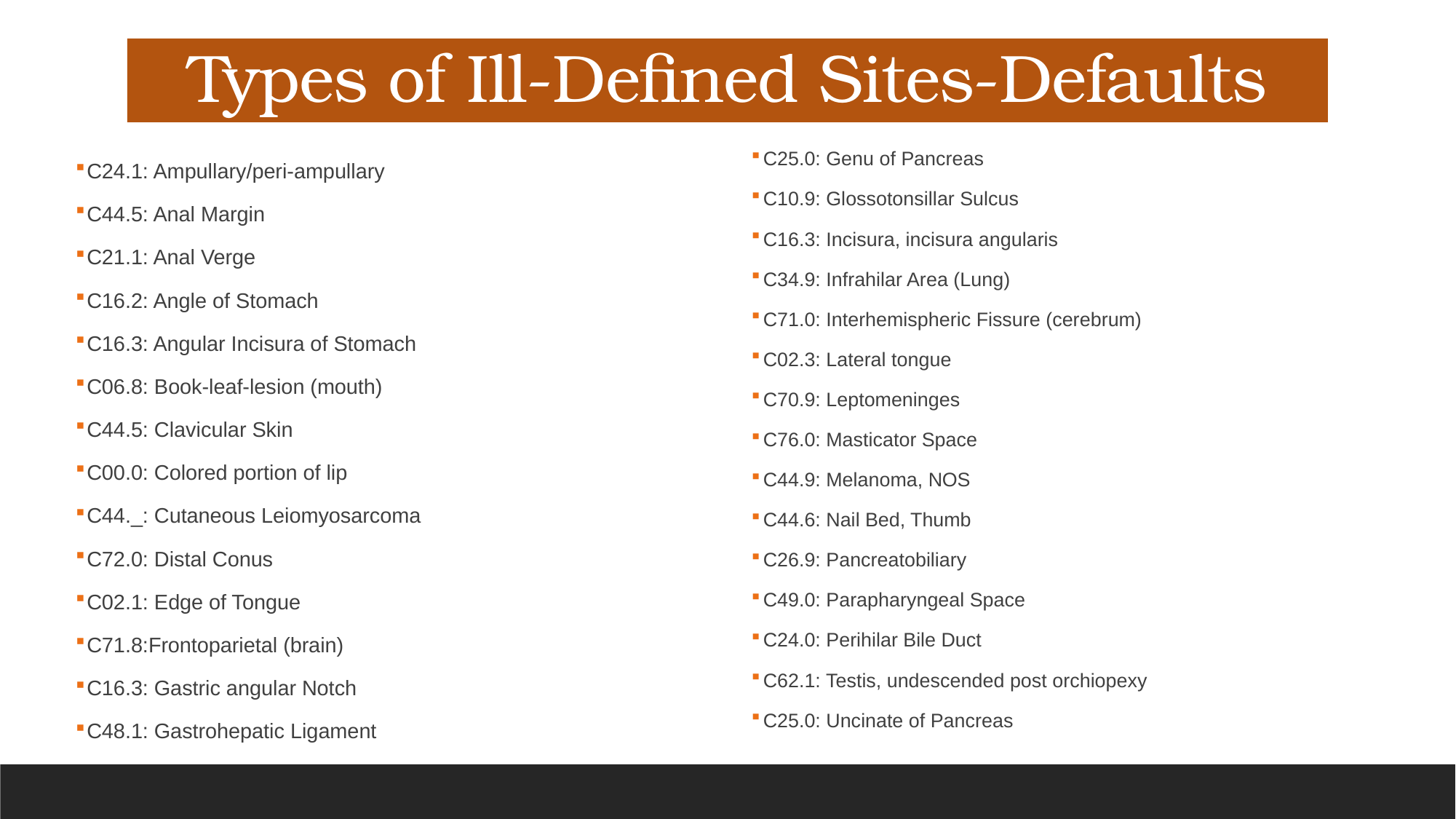

Types of Ill-Defined Sites-Defaults
C25.0: Genu of Pancreas
C10.9: Glossotonsillar Sulcus
C16.3: Incisura, incisura angularis
C34.9: Infrahilar Area (Lung)
C71.0: Interhemispheric Fissure (cerebrum)
C02.3: Lateral tongue
C70.9: Leptomeninges
C76.0: Masticator Space
C44.9: Melanoma, NOS
C44.6: Nail Bed, Thumb
C26.9: Pancreatobiliary
C49.0: Parapharyngeal Space
C24.0: Perihilar Bile Duct
C62.1: Testis, undescended post orchiopexy
C25.0: Uncinate of Pancreas
C24.1: Ampullary/peri-ampullary
C44.5: Anal Margin
C21.1: Anal Verge
C16.2: Angle of Stomach
C16.3: Angular Incisura of Stomach
C06.8: Book-leaf-lesion (mouth)
C44.5: Clavicular Skin
C00.0: Colored portion of lip
C44._: Cutaneous Leiomyosarcoma
C72.0: Distal Conus
C02.1: Edge of Tongue
C71.8:Frontoparietal (brain)
C16.3: Gastric angular Notch
C48.1: Gastrohepatic Ligament